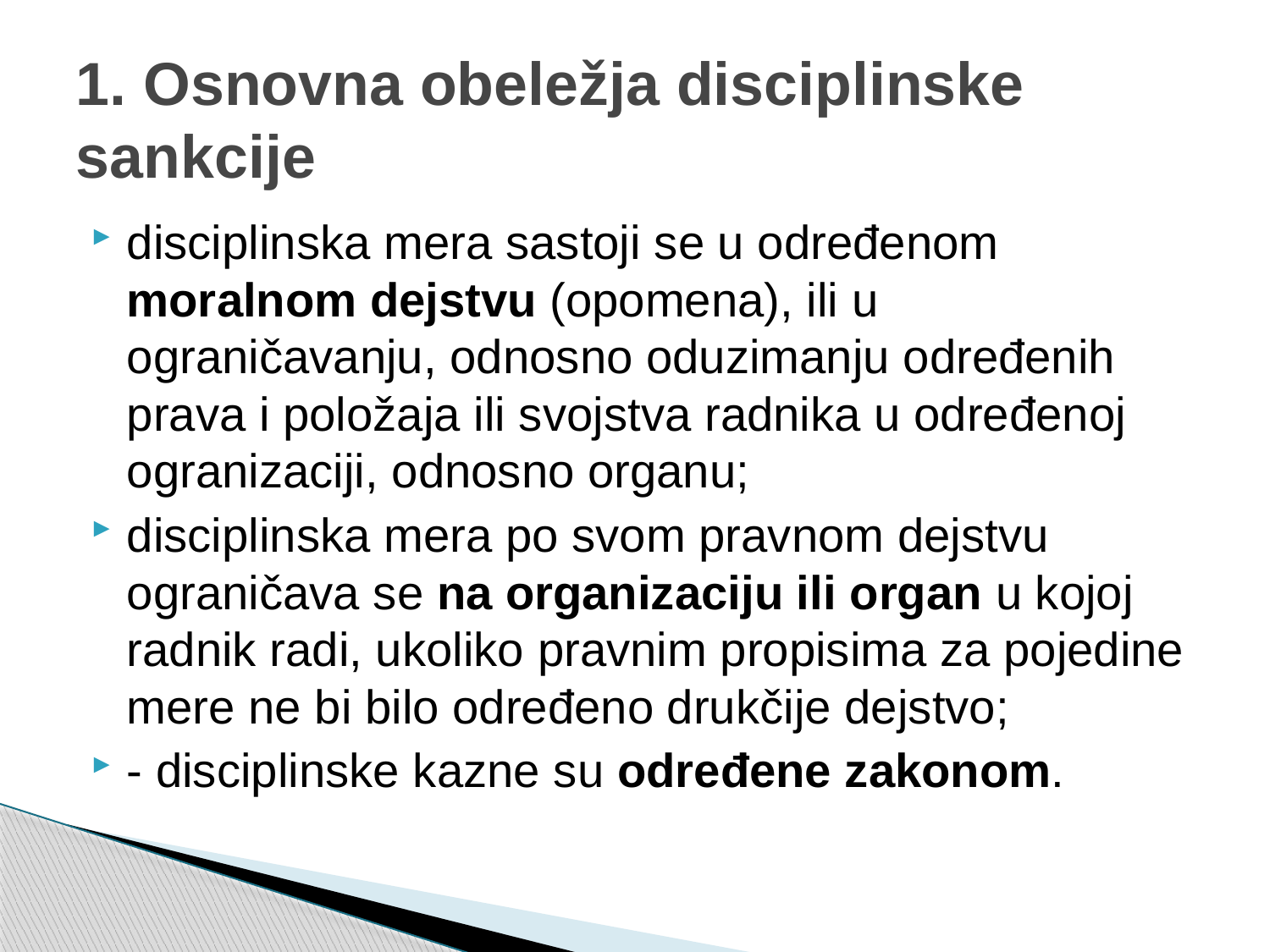

# 1. Osnovna obeležja disciplinske sankcije
disciplinska mera sastoji se u određenom moralnom dejstvu (opomena), ili u ograničavanju, odnosno oduzimanju određenih prava i položaja ili svojstva radnika u određenoj ogranizaciji, odnosno organu;
disciplinska mera po svom pravnom dejstvu ograničava se na organizaciju ili organ u kojoj radnik radi, ukoliko pravnim propisima za pojedine mere ne bi bilo određeno drukčije dejstvo;
- disciplinske kazne su određene zakonom.